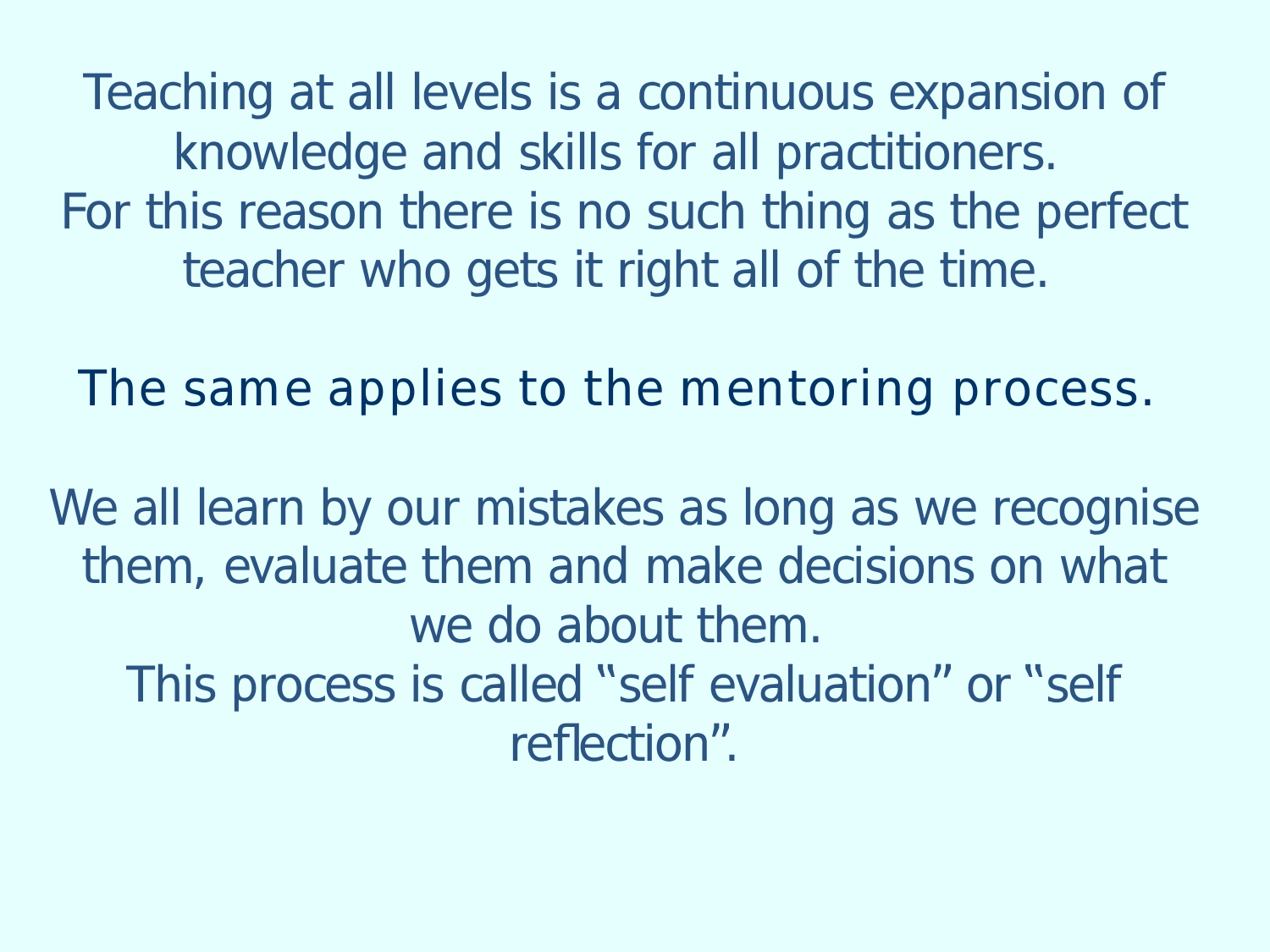

Teaching at all levels is a continuous expansion of knowledge and skills for all practitioners.
For this reason there is no such thing as the perfect teacher who gets it right all of the time.
The same applies to the mentoring process.
We all learn by our mistakes as long as we recognise them, evaluate them and make decisions on what we do about them.
This process is called “self evaluation” or “self reflection”.